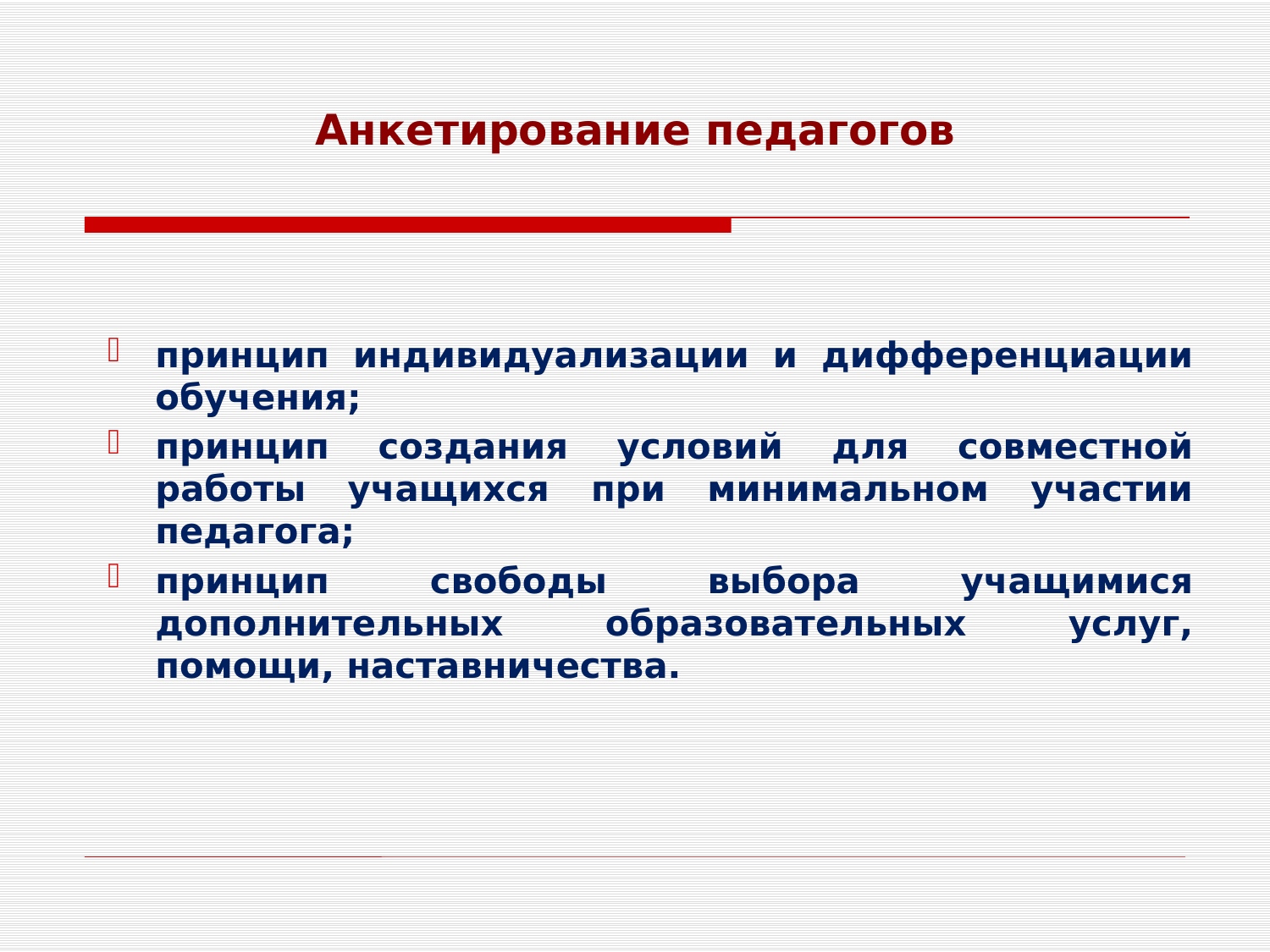

# Анкетирование педагогов
принцип индивидуализации и дифференциации обучения;
принцип создания условий для совместной работы учащихся при минимальном участии педагога;
принцип свободы выбора учащимися дополнительных образовательных услуг, помощи, наставничества.